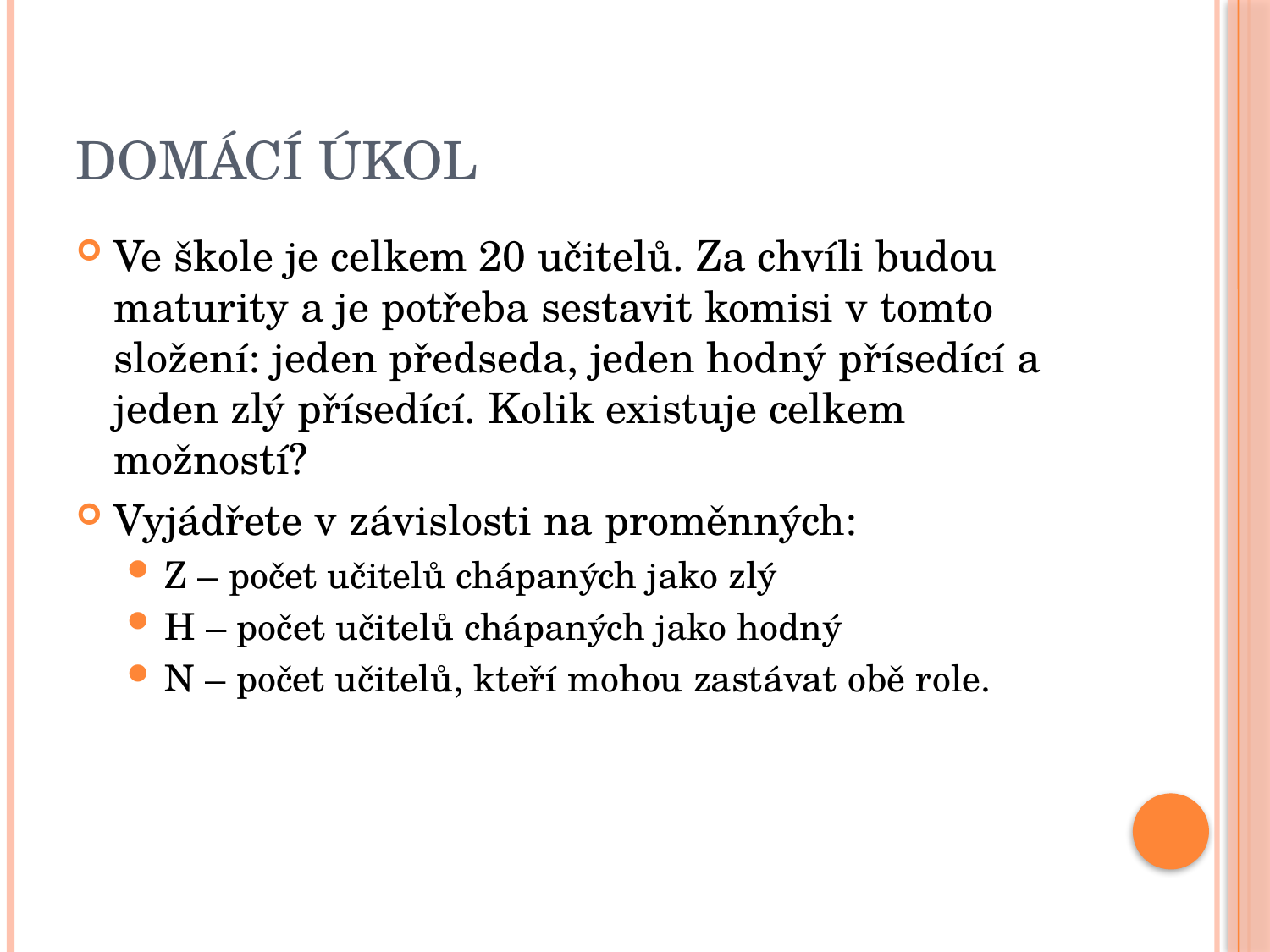

# Domácí úkol
Ve škole je celkem 20 učitelů. Za chvíli budou maturity a je potřeba sestavit komisi v tomto složení: jeden předseda, jeden hodný přísedící a jeden zlý přísedící. Kolik existuje celkem možností?
Vyjádřete v závislosti na proměnných:
Z – počet učitelů chápaných jako zlý
H – počet učitelů chápaných jako hodný
N – počet učitelů, kteří mohou zastávat obě role.